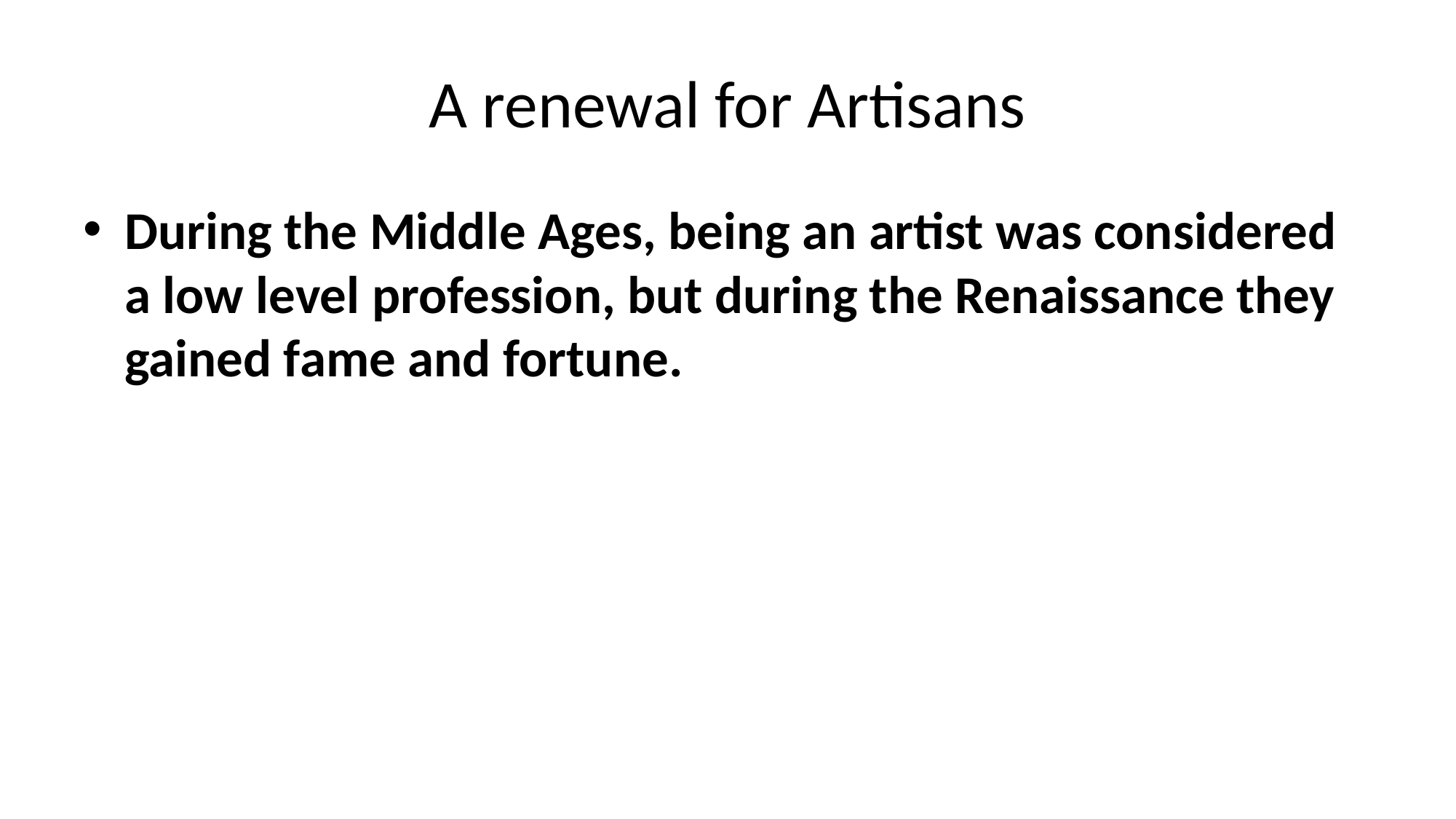

# A renewal for Artisans
During the Middle Ages, being an artist was considered a low level profession, but during the Renaissance they gained fame and fortune.